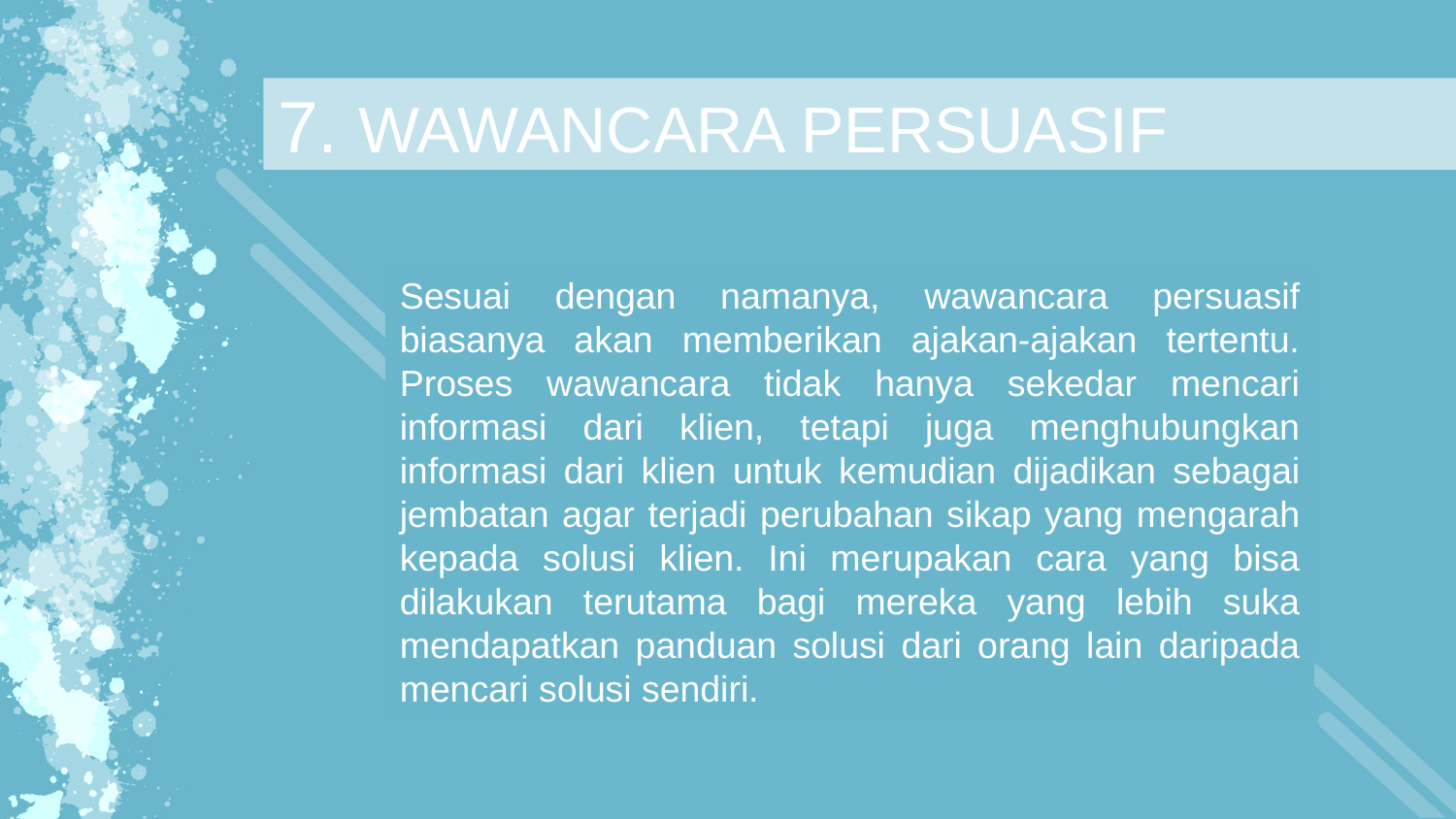

7. WAWANCARA PERSUASIF
Sesuai dengan namanya, wawancara persuasif biasanya akan memberikan ajakan-ajakan tertentu. Proses wawancara tidak hanya sekedar mencari informasi dari klien, tetapi juga menghubungkan informasi dari klien untuk kemudian dijadikan sebagai jembatan agar terjadi perubahan sikap yang mengarah kepada solusi klien. Ini merupakan cara yang bisa dilakukan terutama bagi mereka yang lebih suka mendapatkan panduan solusi dari orang lain daripada mencari solusi sendiri.